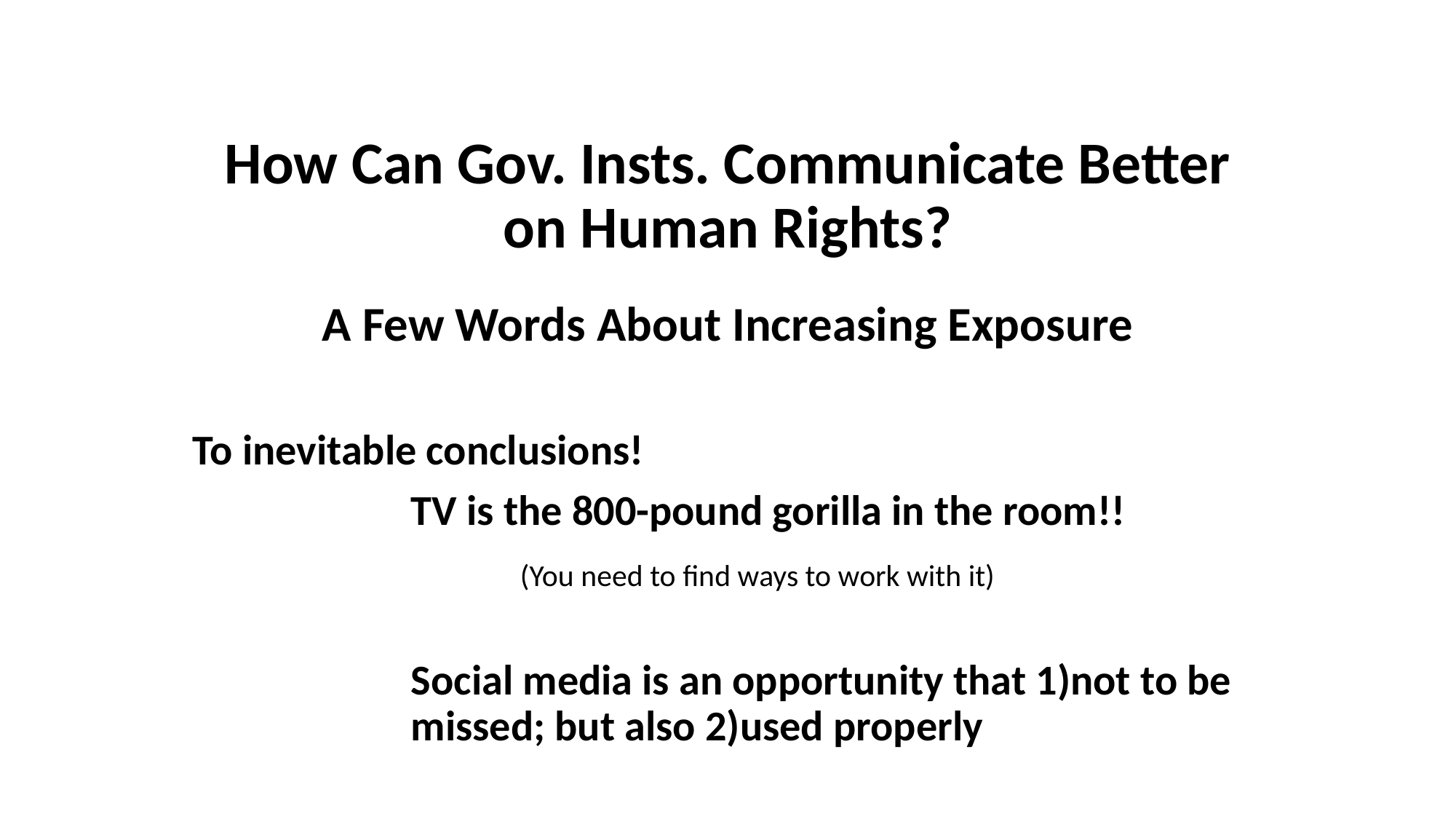

# How Can Gov. Insts. Communicate Better on Human Rights?
A Few Words About Increasing Exposure

To inevitable conclusions!
		TV is the 800-pound gorilla in the room!!
			(You need to find ways to work with it)

		Social media is an opportunity that 1)not to be 		missed; but also 2)used properly